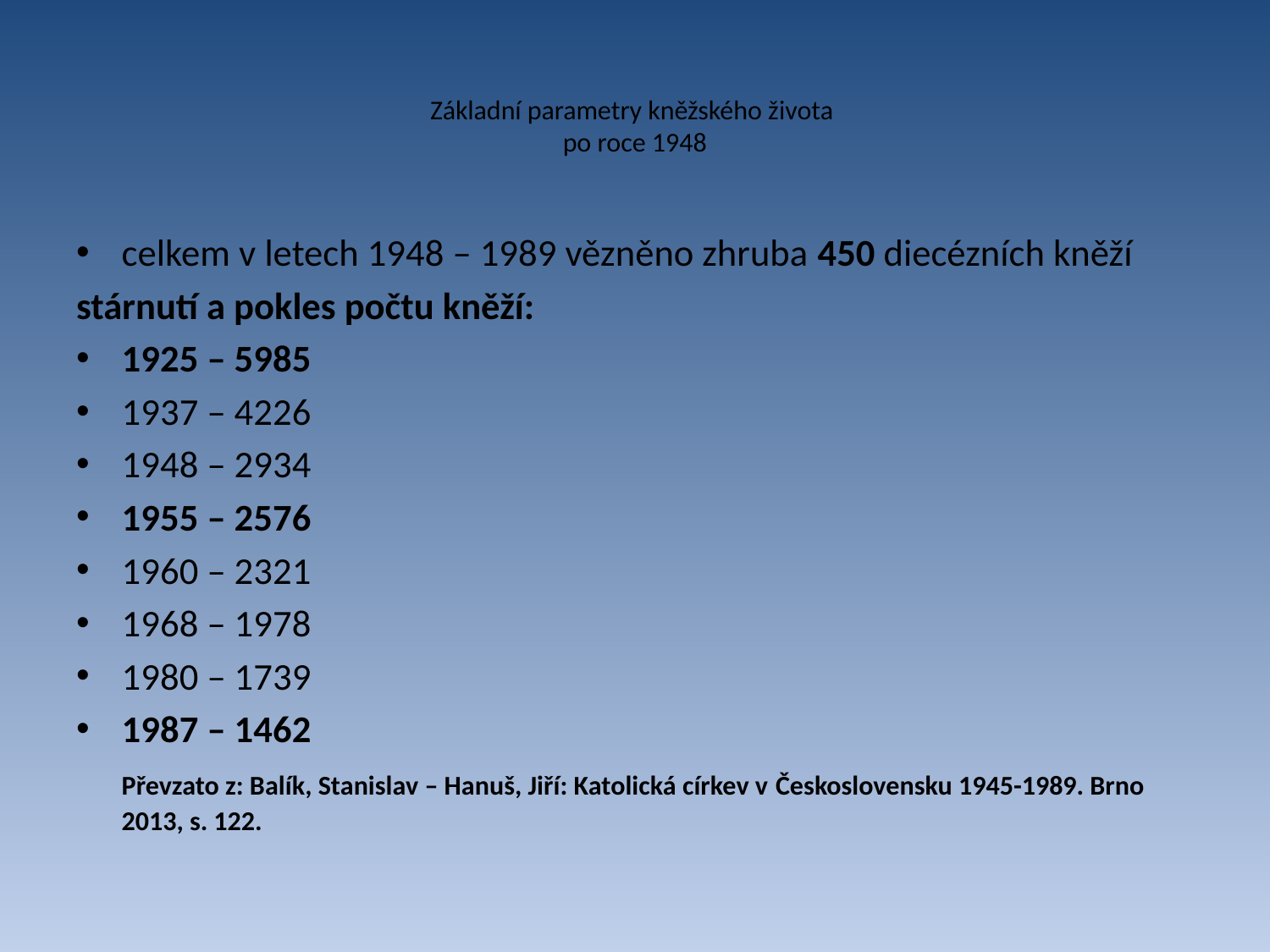

# Základní parametry kněžského života po roce 1948
celkem v letech 1948 – 1989 vězněno zhruba 450 diecézních kněží
stárnutí a pokles počtu kněží:
1925 – 5985
1937 – 4226
1948 – 2934
1955 – 2576
1960 – 2321
1968 – 1978
1980 – 1739
1987 – 1462
	Převzato z: Balík, Stanislav – Hanuš, Jiří: Katolická církev v Československu 1945-1989. Brno 2013, s. 122.